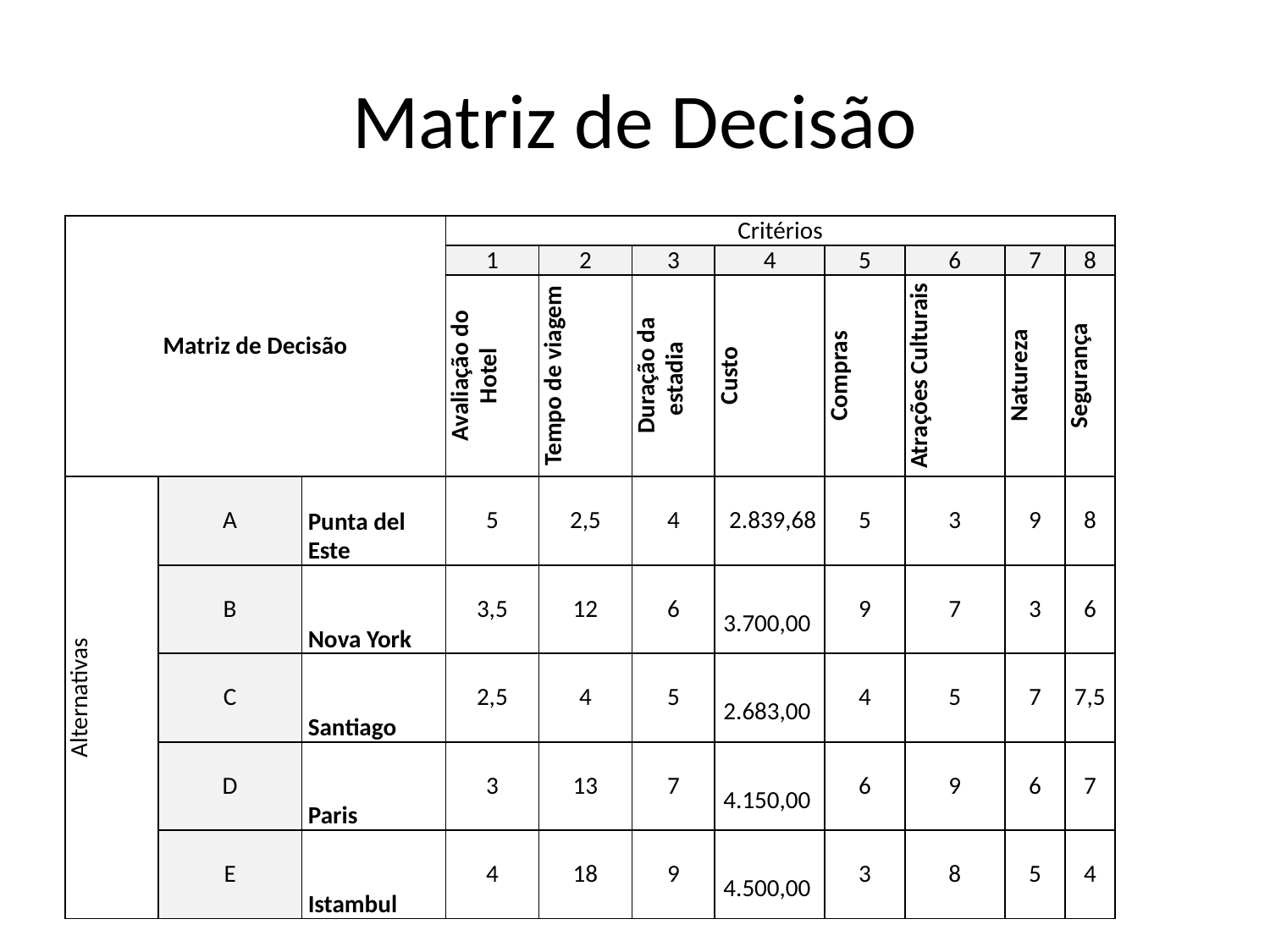

# Matriz de Decisão
| Matriz de Decisão |  |  | Critérios |  |  |  |  |  |  |  |
| --- | --- | --- | --- | --- | --- | --- | --- | --- | --- | --- |
|  |  |  | 1 | 2 | 3 | 4 | 5 | 6 | 7 | 8 |
|  |  |  | Avaliação do Hotel | Tempo de viagem | Duração da estadia | Custo | Compras | Atrações Culturais | Natureza | Segurança |
| Alternativas | A | Punta del Este | 5 | 2,5 | 4 | 2.839,68 | 5 | 3 | 9 | 8 |
|  | B | Nova York | 3,5 | 12 | 6 | 3.700,00 | 9 | 7 | 3 | 6 |
|  | C | Santiago | 2,5 | 4 | 5 | 2.683,00 | 4 | 5 | 7 | 7,5 |
|  | D | Paris | 3 | 13 | 7 | 4.150,00 | 6 | 9 | 6 | 7 |
|  | E | Istambul | 4 | 18 | 9 | 4.500,00 | 3 | 8 | 5 | 4 |